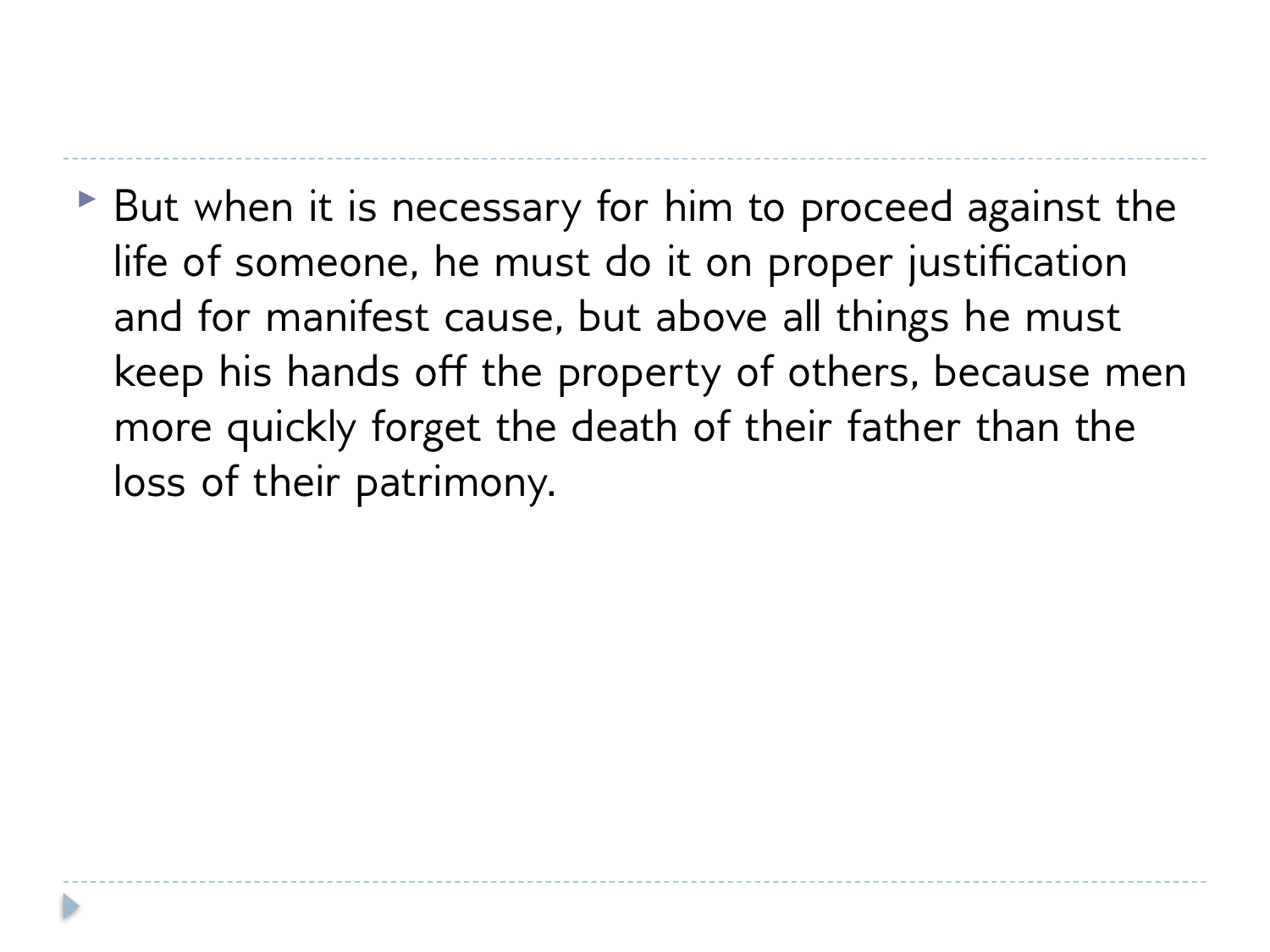

#
But when it is necessary for him to proceed against the life of someone, he must do it on proper justification and for manifest cause, but above all things he must keep his hands off the property of others, because men more quickly forget the death of their father than the loss of their patrimony.